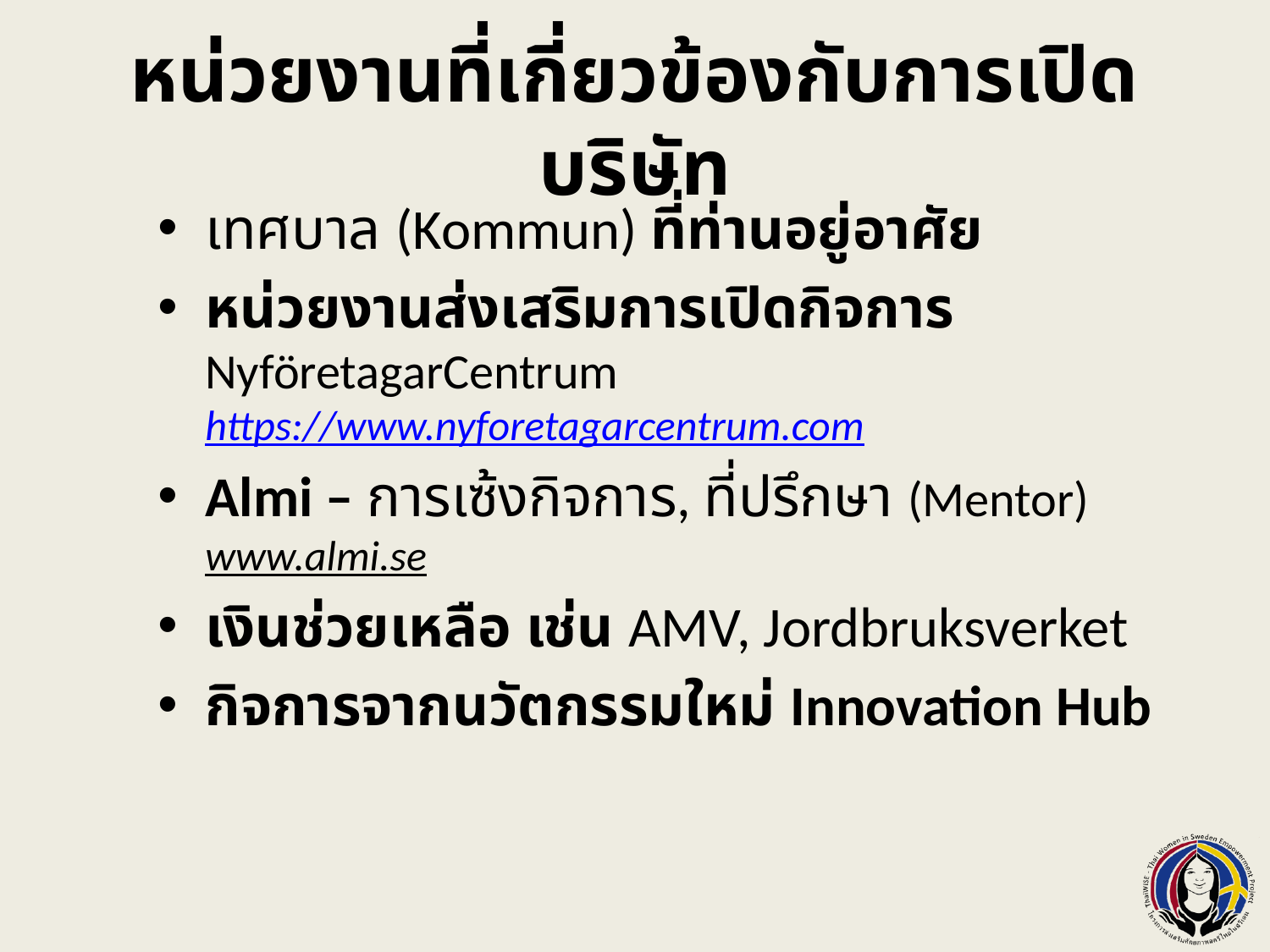

# หน่วยงานที่เกี่ยวข้องกับการเปิดบริษัท
เทศบาล (Kommun) ที่ท่านอยู่อาศัย
หน่วยงานส่งเสริมการเปิดกิจการ NyföretagarCentrum https://www.nyforetagarcentrum.com
Almi – การเซ้งกิจการ, ที่ปรึกษา (Mentor)  www.almi.se
เงินช่วยเหลือ เช่น AMV, Jordbruksverket
กิจการจากนวัตกรรมใหม่ Innovation Hub